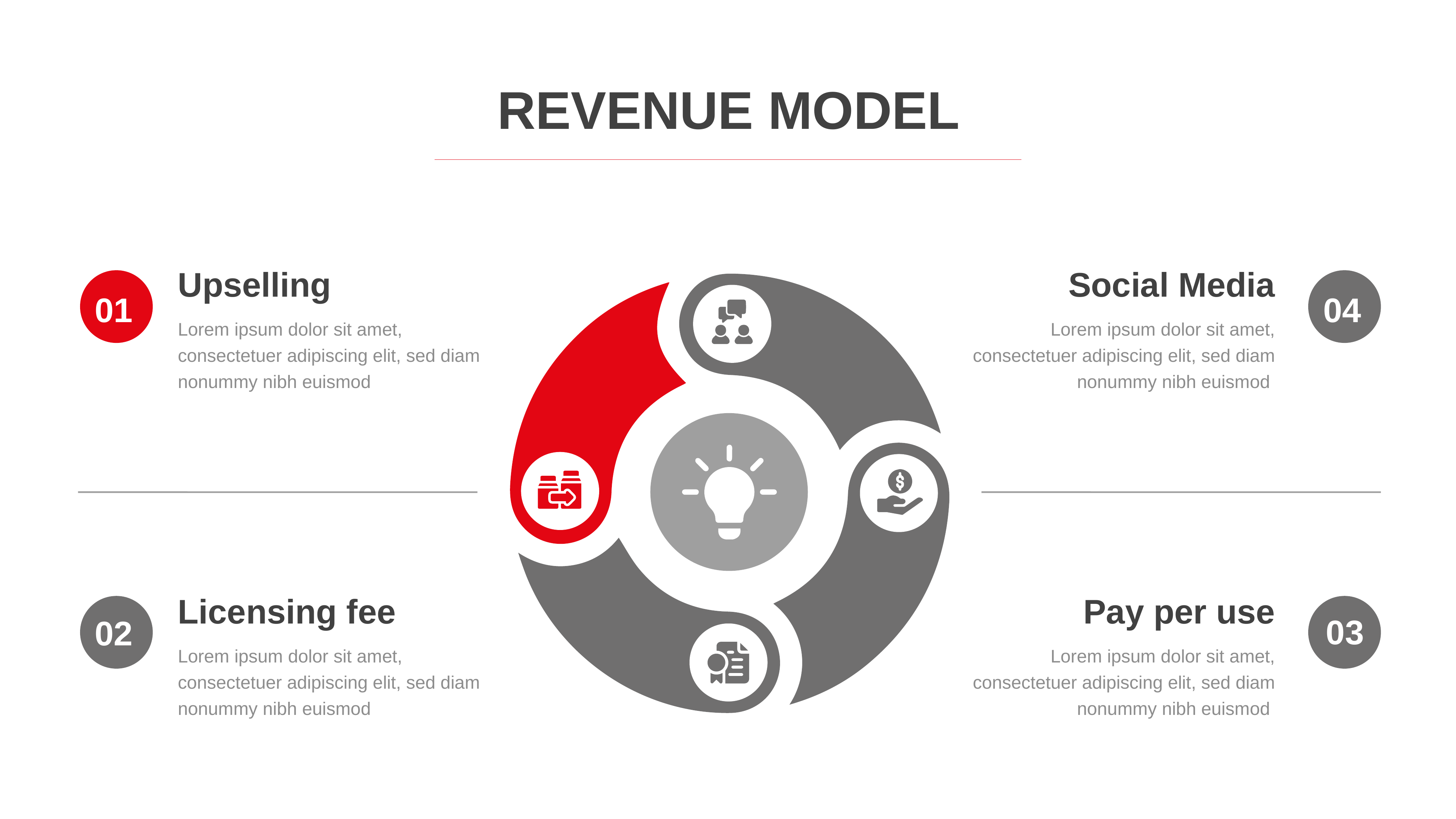

REVENUE MODEL
Upselling
Social Media

01
04

Lorem ipsum dolor sit amet, consectetuer adipiscing elit, sed diam nonummy nibh euismod
Lorem ipsum dolor sit amet, consectetuer adipiscing elit, sed diam nonummy nibh euismod

Licensing fee
Pay per use

03
02

Lorem ipsum dolor sit amet, consectetuer adipiscing elit, sed diam nonummy nibh euismod
Lorem ipsum dolor sit amet, consectetuer adipiscing elit, sed diam nonummy nibh euismod